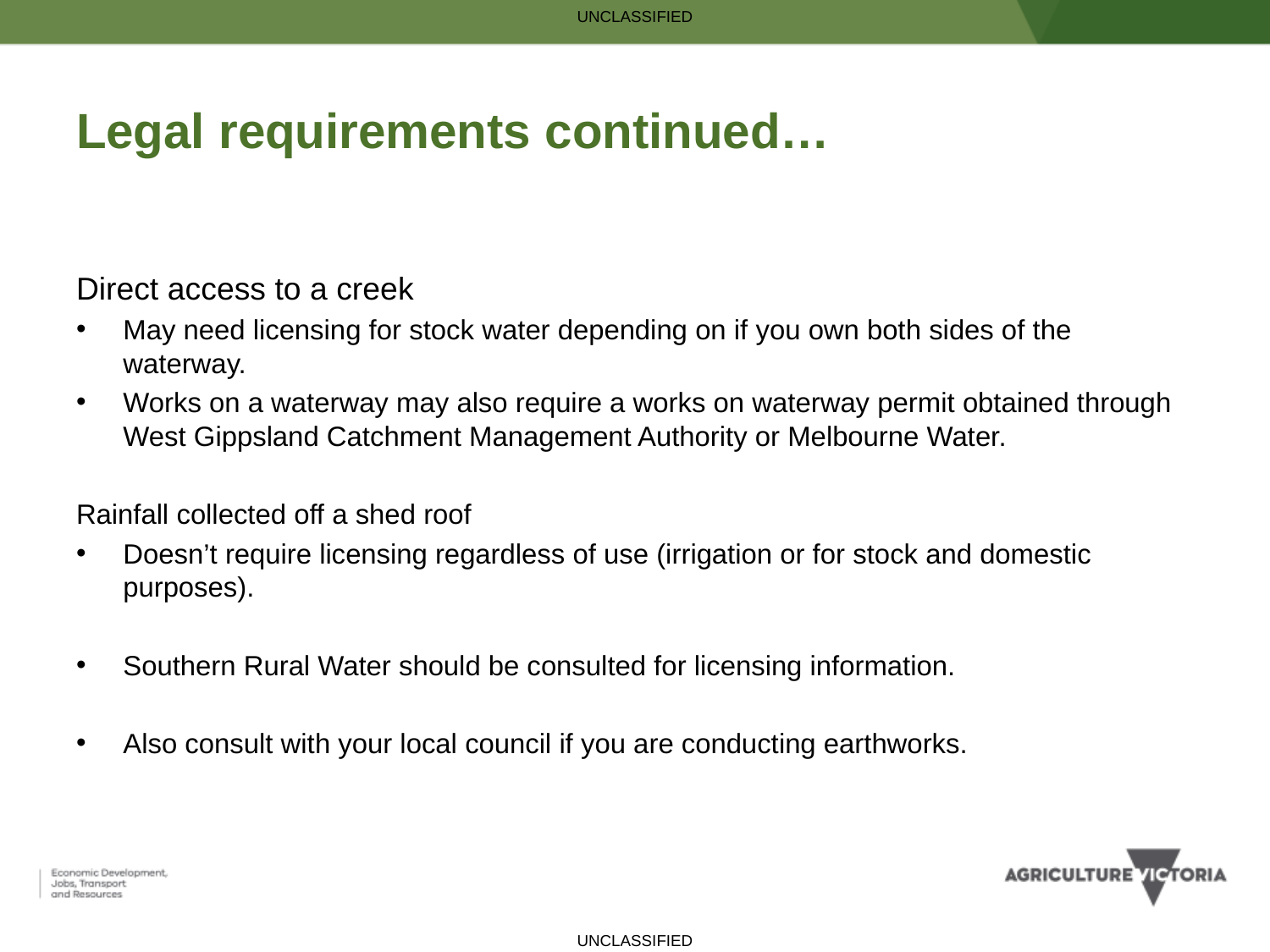

# Legal requirements continued…

Direct access to a creek
May need licensing for stock water depending on if you own both sides of the waterway.
Works on a waterway may also require a works on waterway permit obtained through West Gippsland Catchment Management Authority or Melbourne Water.

Rainfall collected off a shed roof
Doesn’t require licensing regardless of use (irrigation or for stock and domestic purposes).

Southern Rural Water should be consulted for licensing information.

Also consult with your local council if you are conducting earthworks.